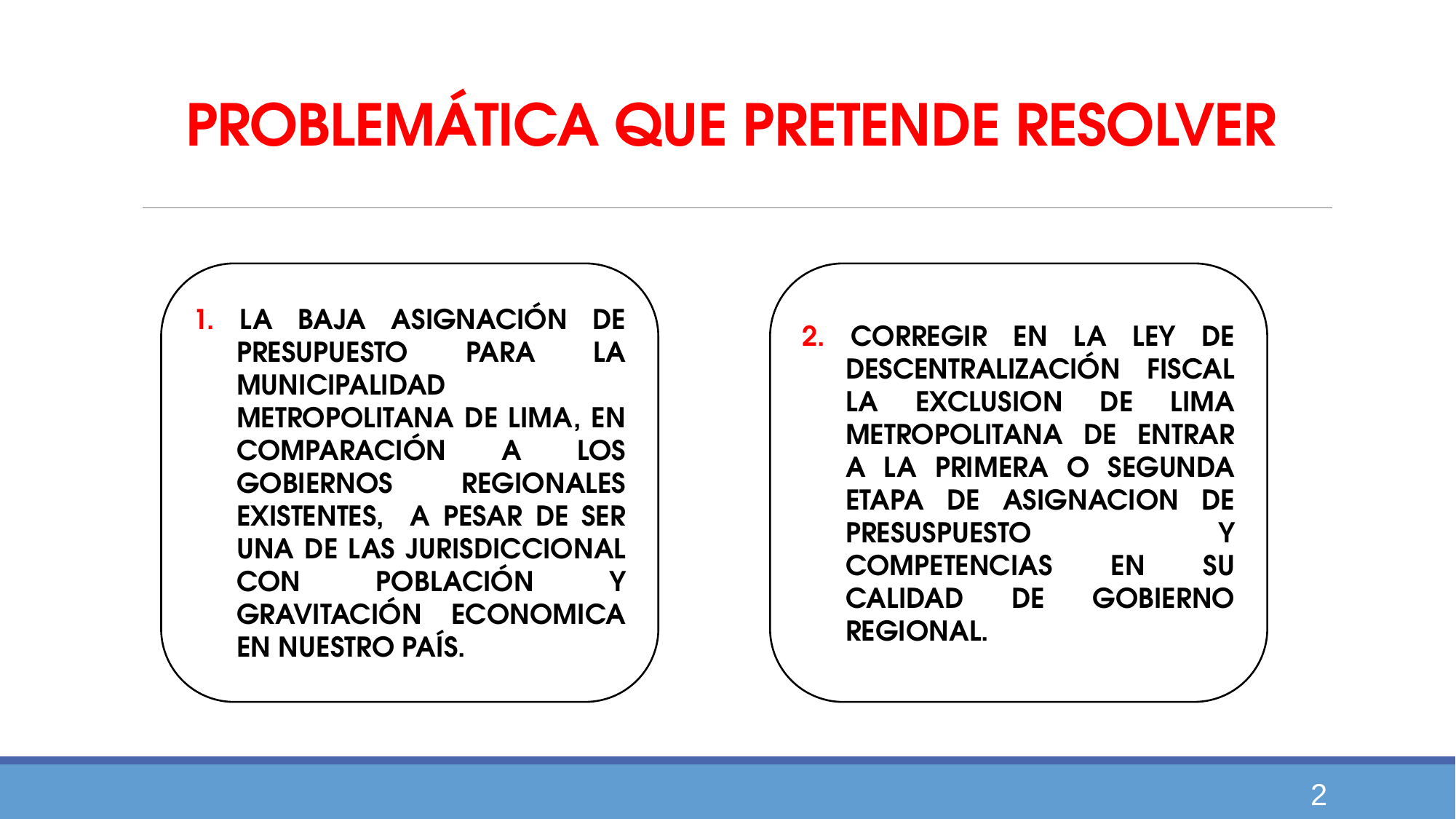

# PROBLEMÁTICA QUE PRETENDE RESOLVER
2. CORREGIR EN LA LEY DE DESCENTRALIZACIÓN FISCAL LA EXCLUSION DE LIMA METROPOLITANA DE ENTRAR A LA PRIMERA O SEGUNDA ETAPA DE ASIGNACION DE PRESUSPUESTO Y COMPETENCIAS EN SU CALIDAD DE GOBIERNO REGIONAL.
1. LA BAJA ASIGNACIÓN DE PRESUPUESTO PARA LA MUNICIPALIDAD METROPOLITANA DE LIMA, EN COMPARACIÓN A LOS GOBIERNOS REGIONALES EXISTENTES,  A PESAR DE SER UNA DE LAS JURISDICCIONAL CON POBLACIÓN Y GRAVITACIÓN ECONOMICA EN NUESTRO PAÍS.
2